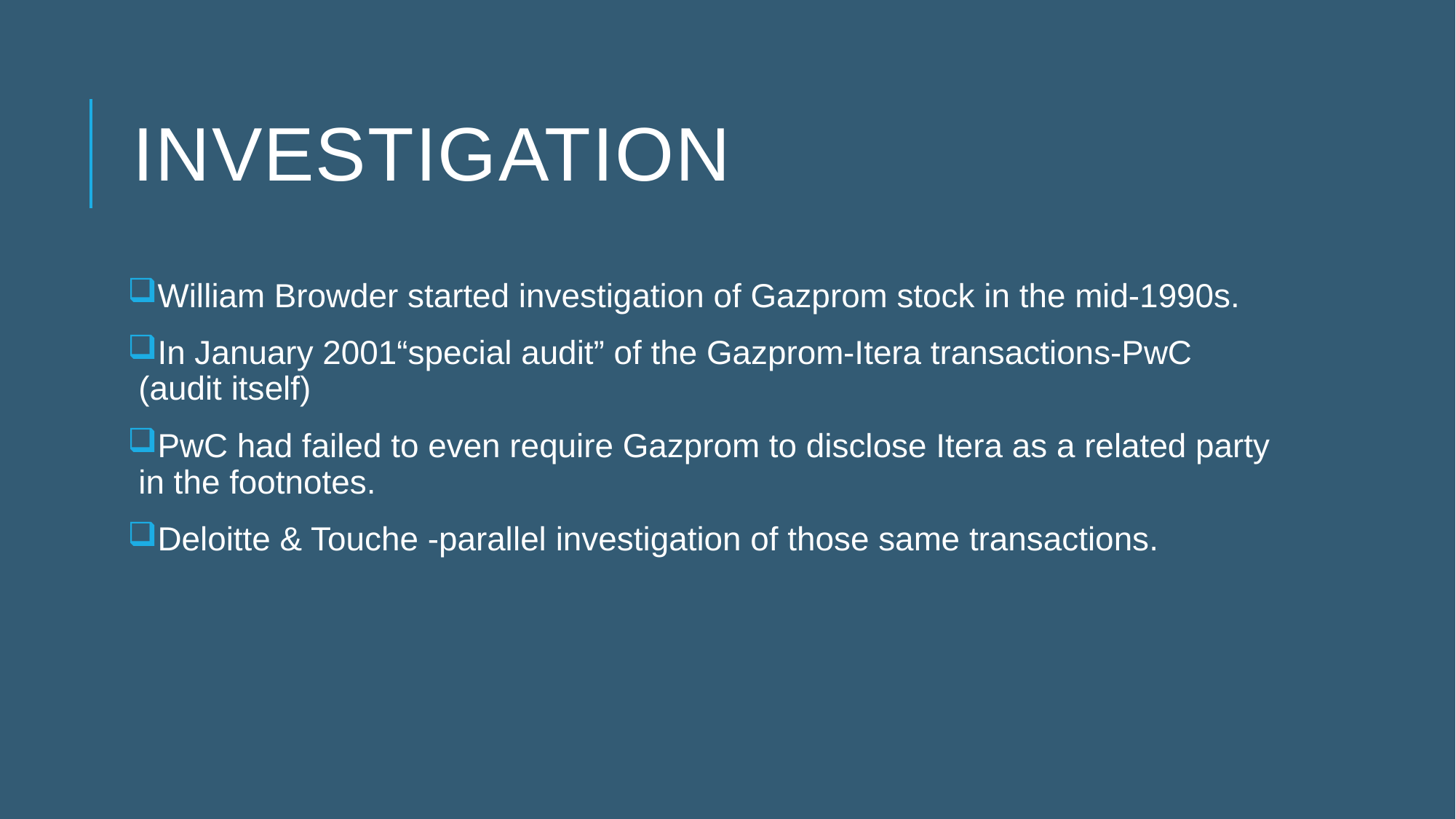

# Investigation
William Browder started investigation of Gazprom stock in the mid-1990s.
In January 2001“special audit” of the Gazprom-Itera transactions-PwC (audit itself)
PwC had failed to even require Gazprom to disclose Itera as a related party in the footnotes.
Deloitte & Touche -parallel investigation of those same transactions.